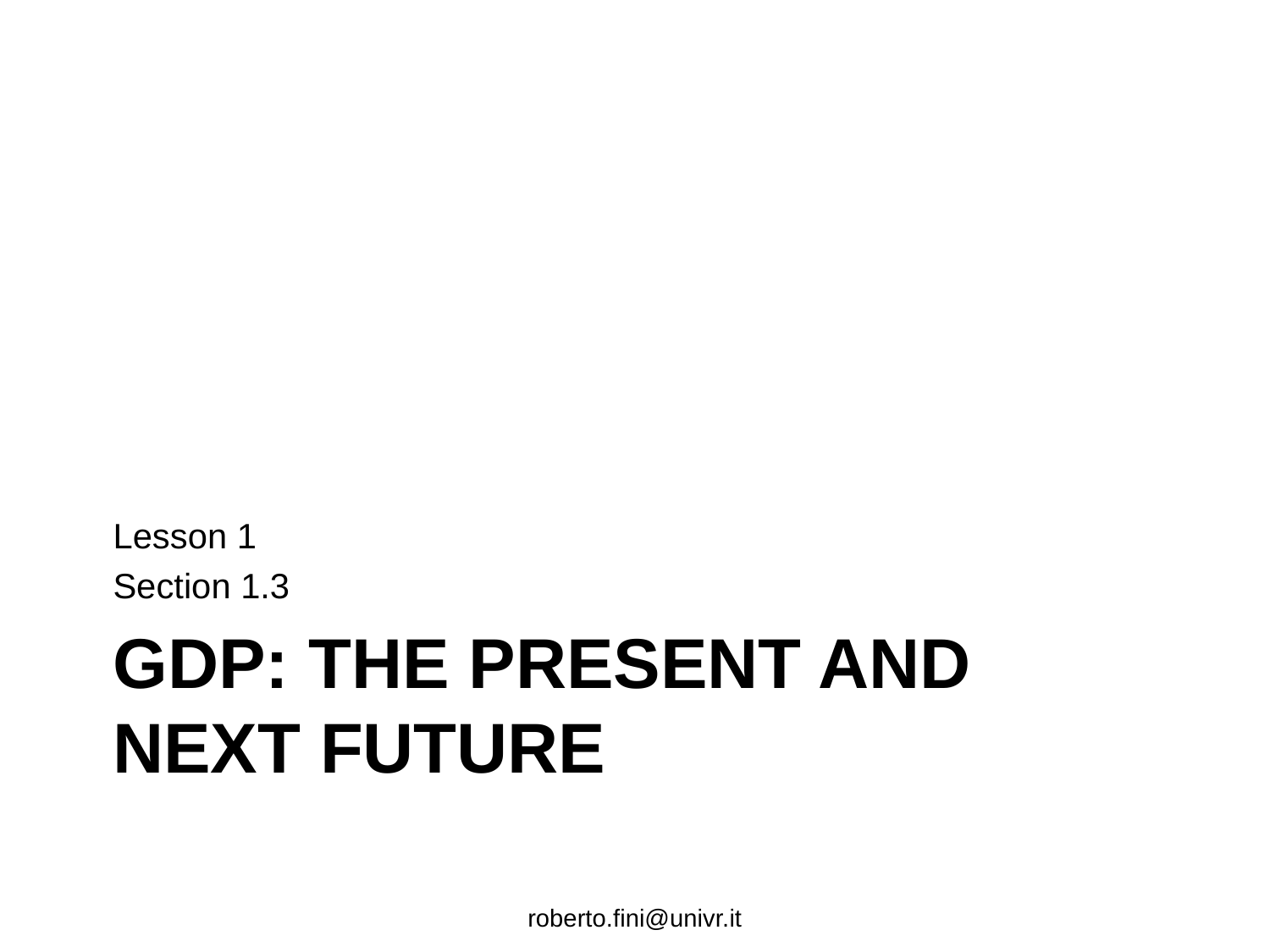

Lesson 1
Section 1.3
# GDP: The present and next future
roberto.fini@univr.it